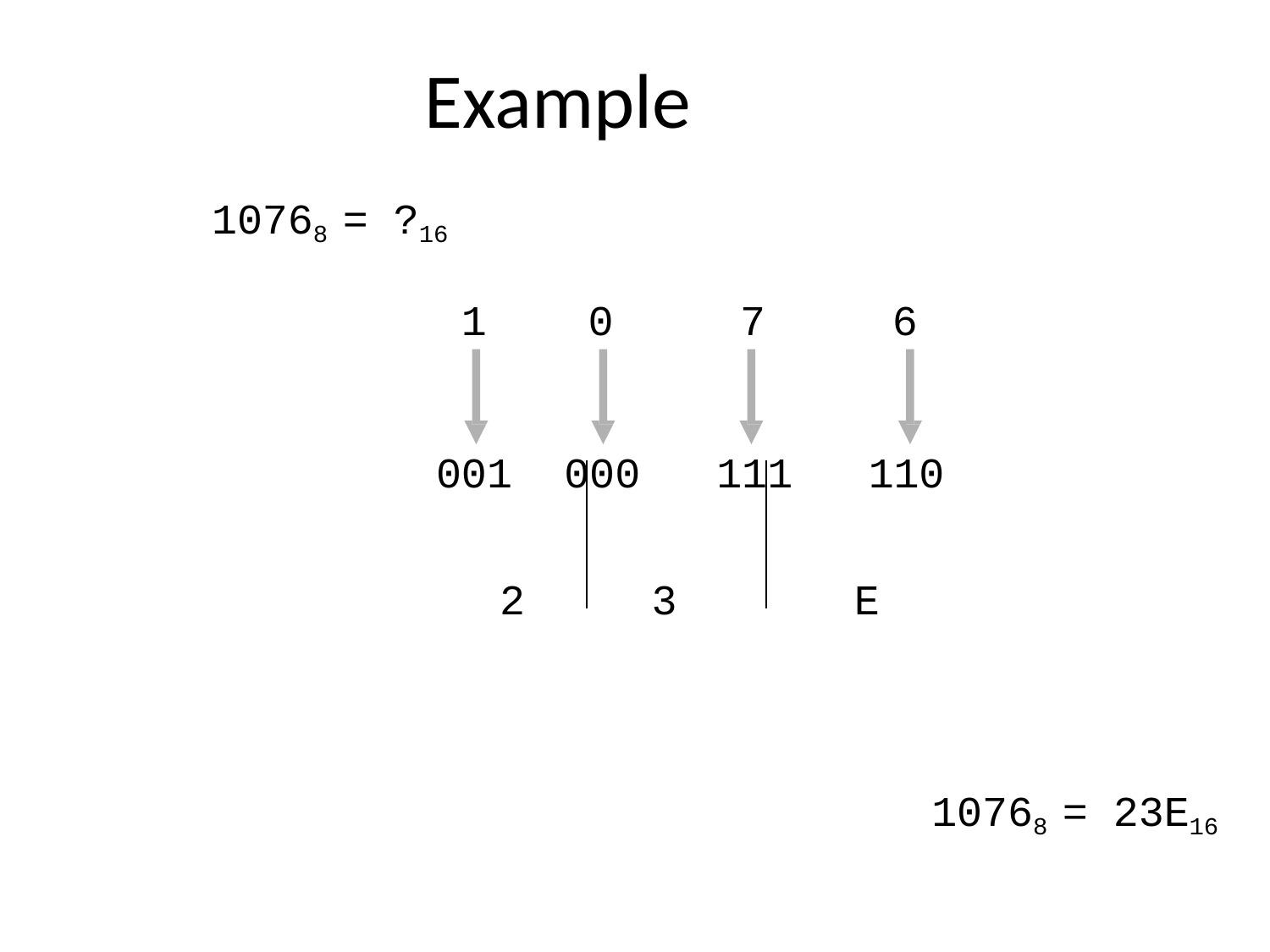

# Example
10768 = ?16
1
0
7
6

001	000	111	110

2
3
E
10768 = 23E16